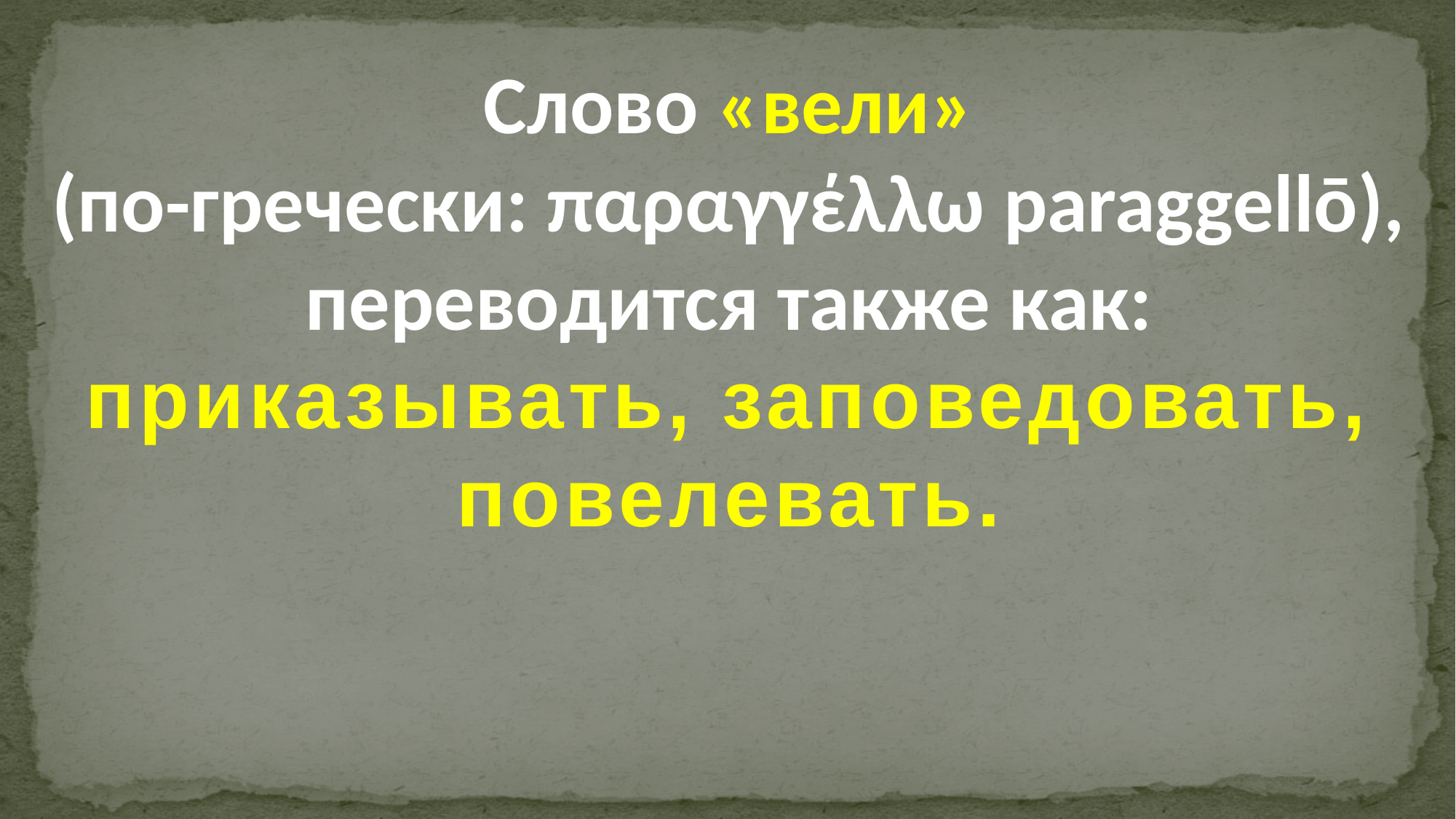

Слово «вели»
(по-гречески: παραγγέλλω paraggellō),
переводится также как:
приказывать, заповедовать, повелевать.